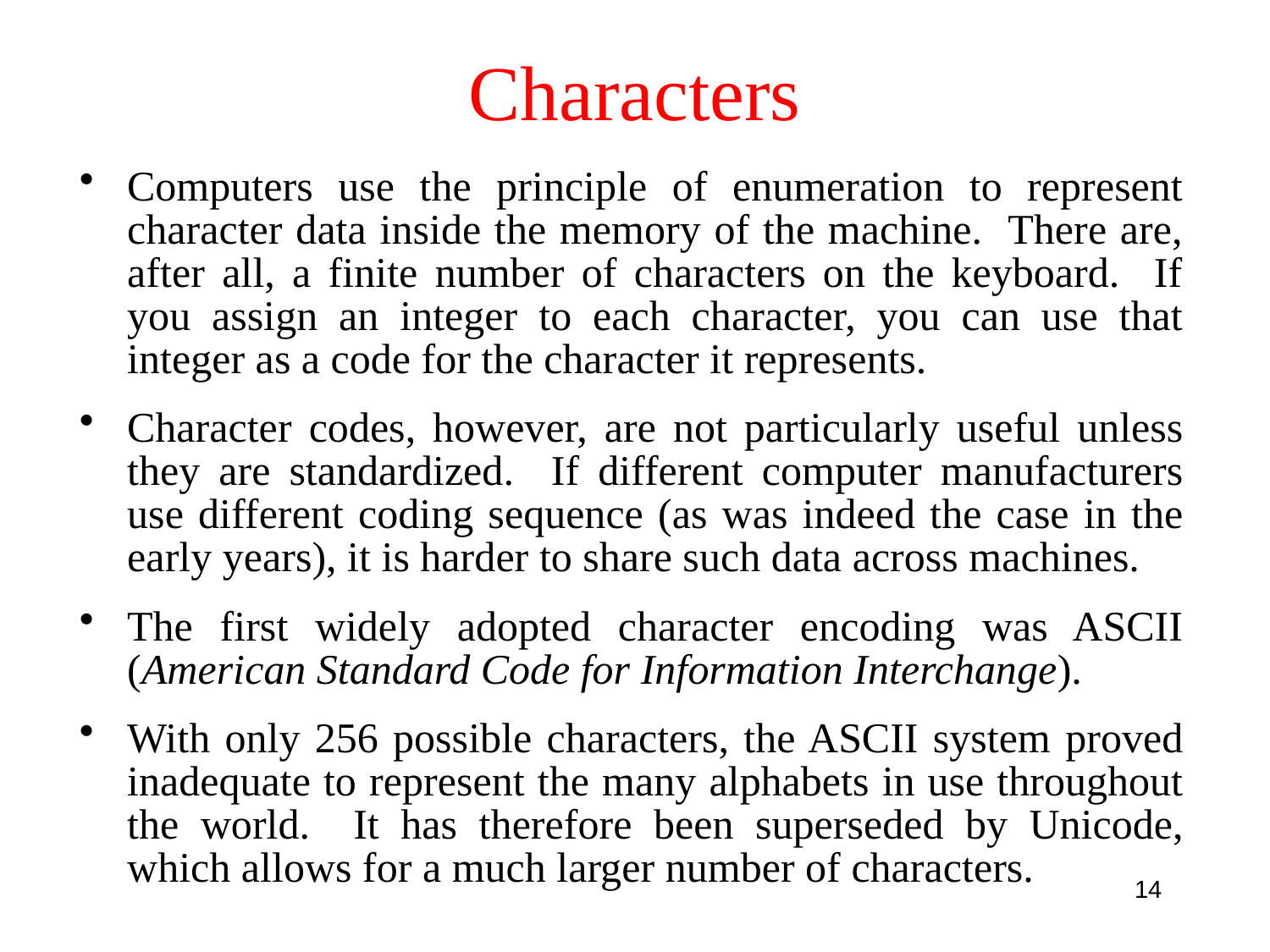

# Characters
Computers use the principle of enumeration to represent character data inside the memory of the machine.  There are, after all, a finite number of characters on the keyboard.  If you assign an integer to each character, you can use that integer as a code for the character it represents.
Character codes, however, are not particularly useful unless they are standardized.  If different computer manufacturers use different coding sequence (as was indeed the case in the early years), it is harder to share such data across machines.
The first widely adopted character encoding was ASCII (American Standard Code for Information Interchange).
With only 256 possible characters, the ASCII system proved inadequate to represent the many alphabets in use throughout the world.  It has therefore been superseded by Unicode, which allows for a much larger number of characters.
14